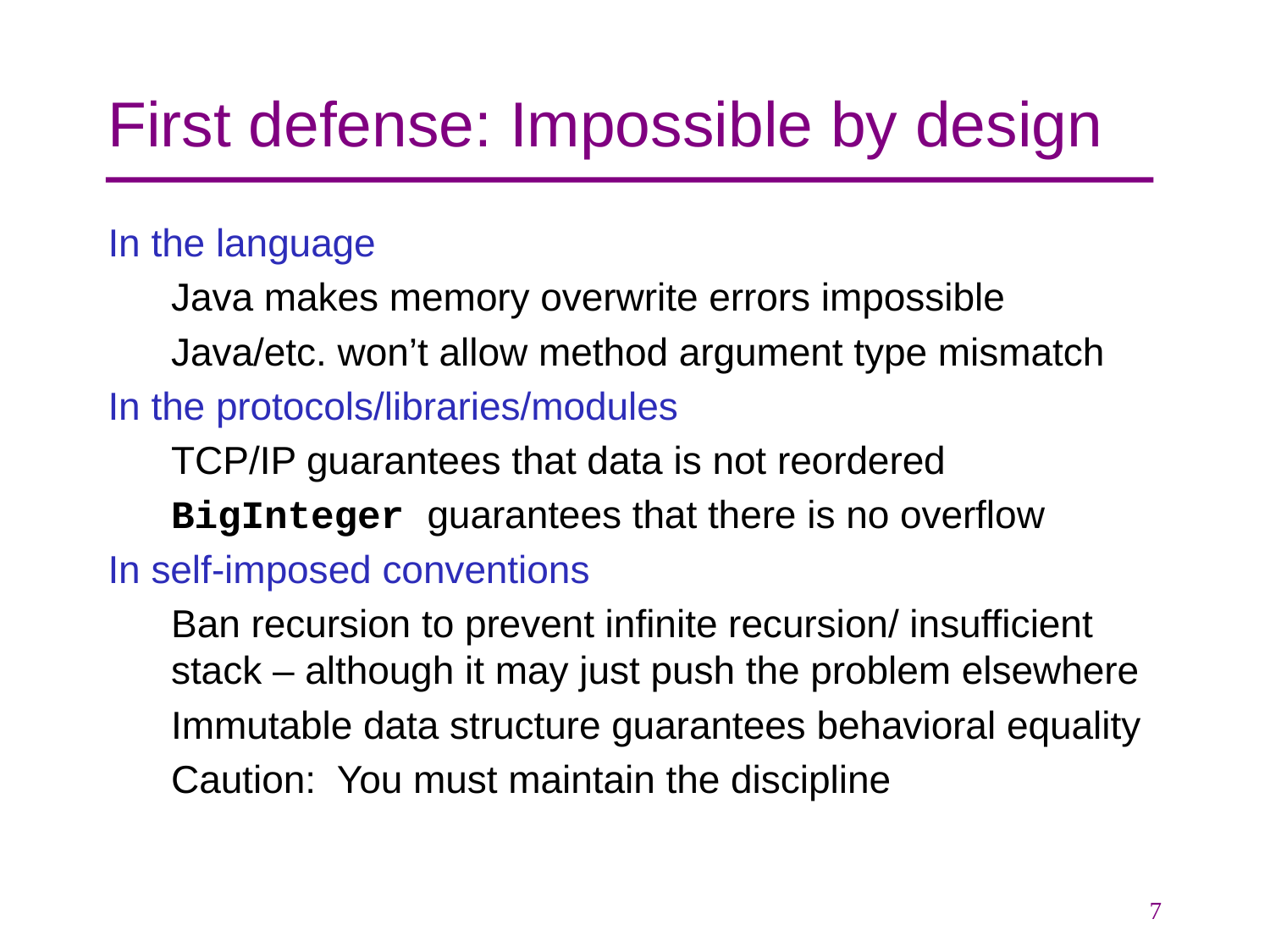

# First defense: Impossible by design
In the language
Java makes memory overwrite errors impossible
Java/etc. won’t allow method argument type mismatch
In the protocols/libraries/modules
TCP/IP guarantees that data is not reordered
BigInteger guarantees that there is no overflow
In self-imposed conventions
Ban recursion to prevent infinite recursion/ insufficient stack – although it may just push the problem elsewhere
Immutable data structure guarantees behavioral equality
Caution:  You must maintain the discipline
7